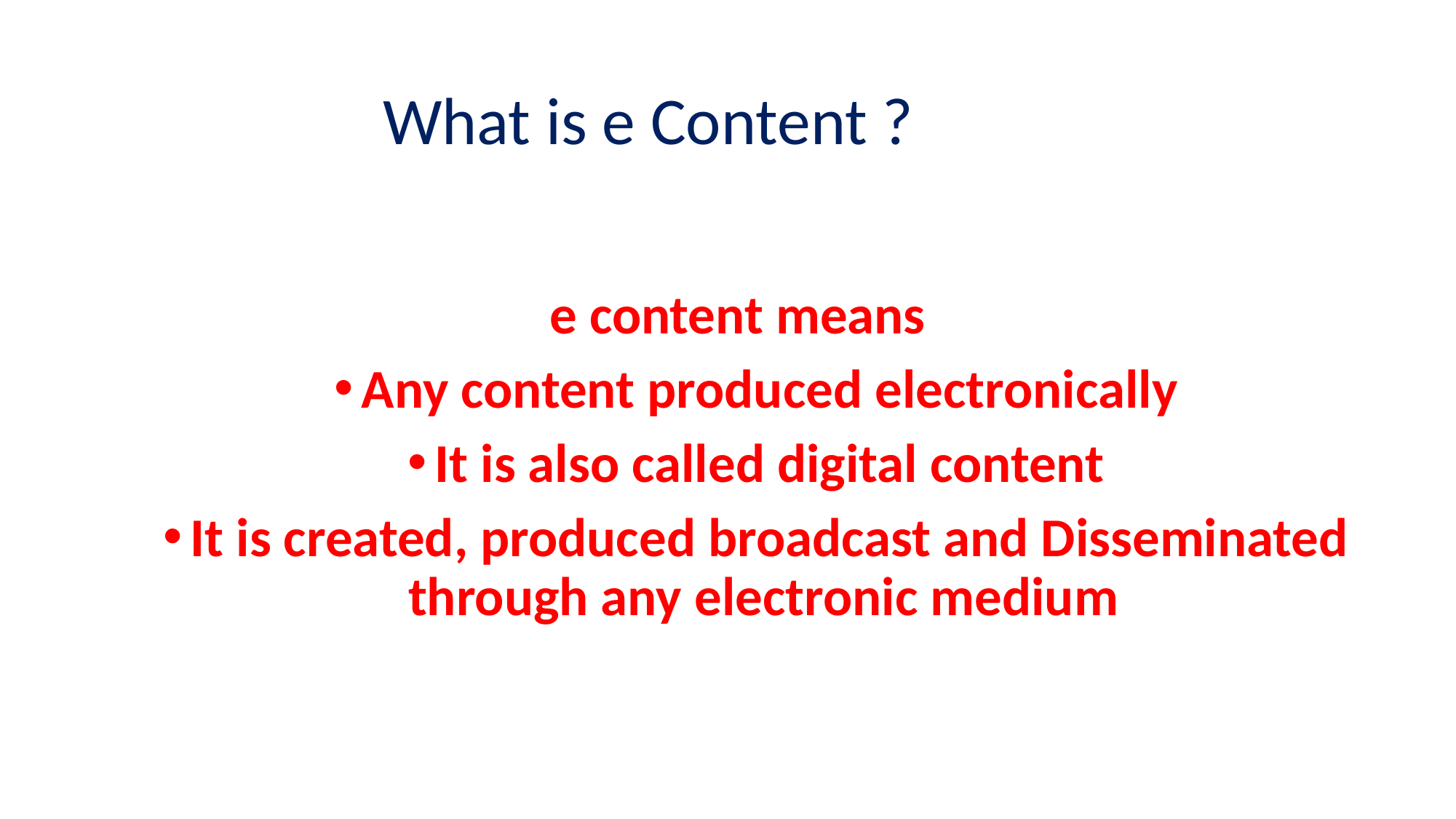

# What is e Content ?

e content means
Any content produced electronically
It is also called digital content
It is created, produced broadcast and Disseminated through any electronic medium